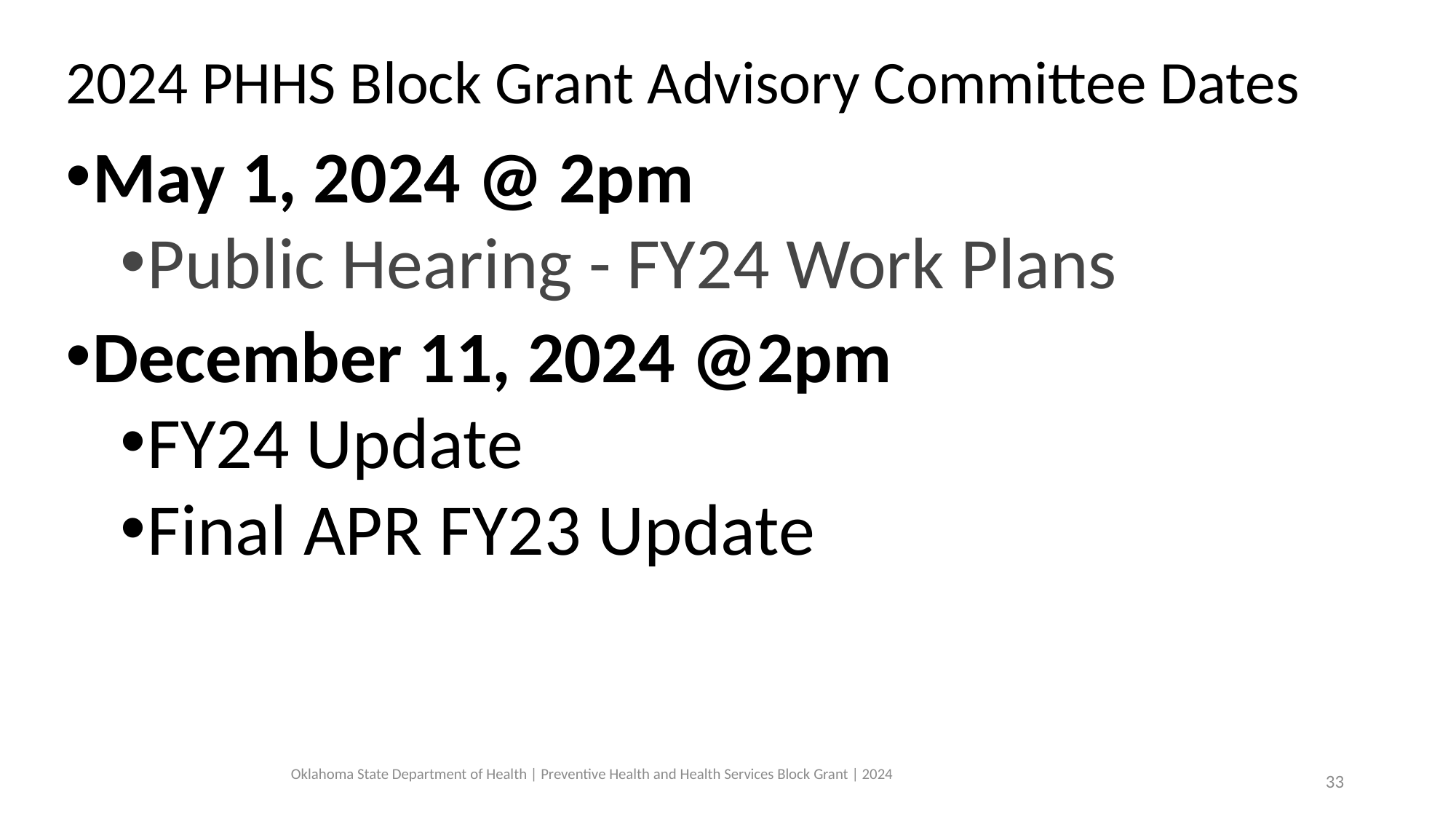

# 2024 PHHS Block Grant Advisory Committee Dates
May 1, 2024 @ 2pm
Public Hearing - FY24 Work Plans​
December 11, 2024 @2pm
FY24 Update
Final APR FY23 Update

33
Oklahoma State Department of Health | Preventive Health and Health Services Block Grant | 2024